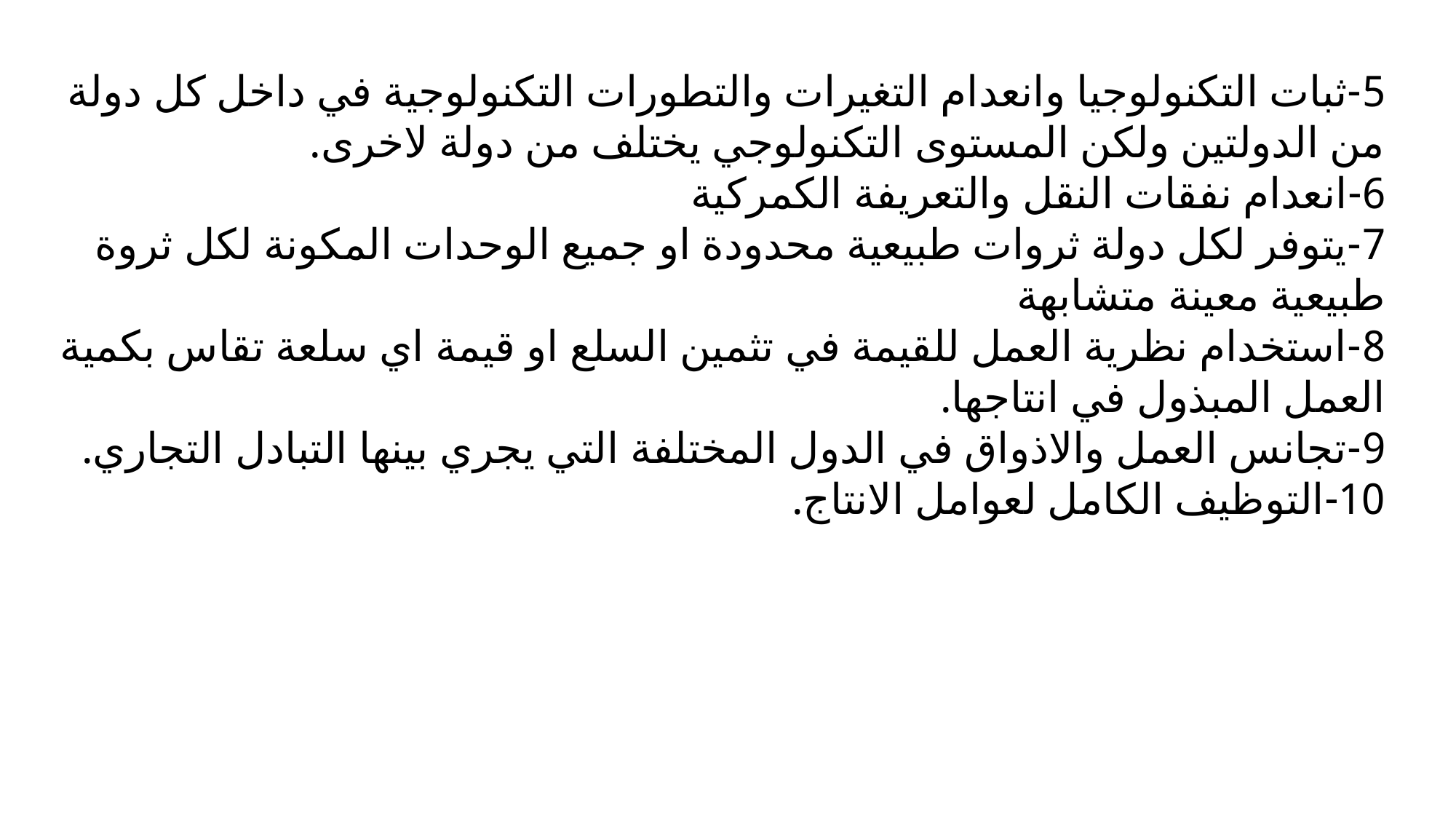

5-ثبات التكنولوجيا وانعدام التغيرات والتطورات التكنولوجية في داخل كل دولة من الدولتين ولكن المستوى التكنولوجي يختلف من دولة لاخرى.
6-انعدام نفقات النقل والتعريفة الكمركية
7-يتوفر لكل دولة ثروات طبيعية محدودة او جميع الوحدات المكونة لكل ثروة طبيعية معينة متشابهة
8-استخدام نظرية العمل للقيمة في تثمين السلع او قيمة اي سلعة تقاس بكمية العمل المبذول في انتاجها.
9-تجانس العمل والاذواق في الدول المختلفة التي يجري بينها التبادل التجاري.
10-التوظيف الكامل لعوامل الانتاج.